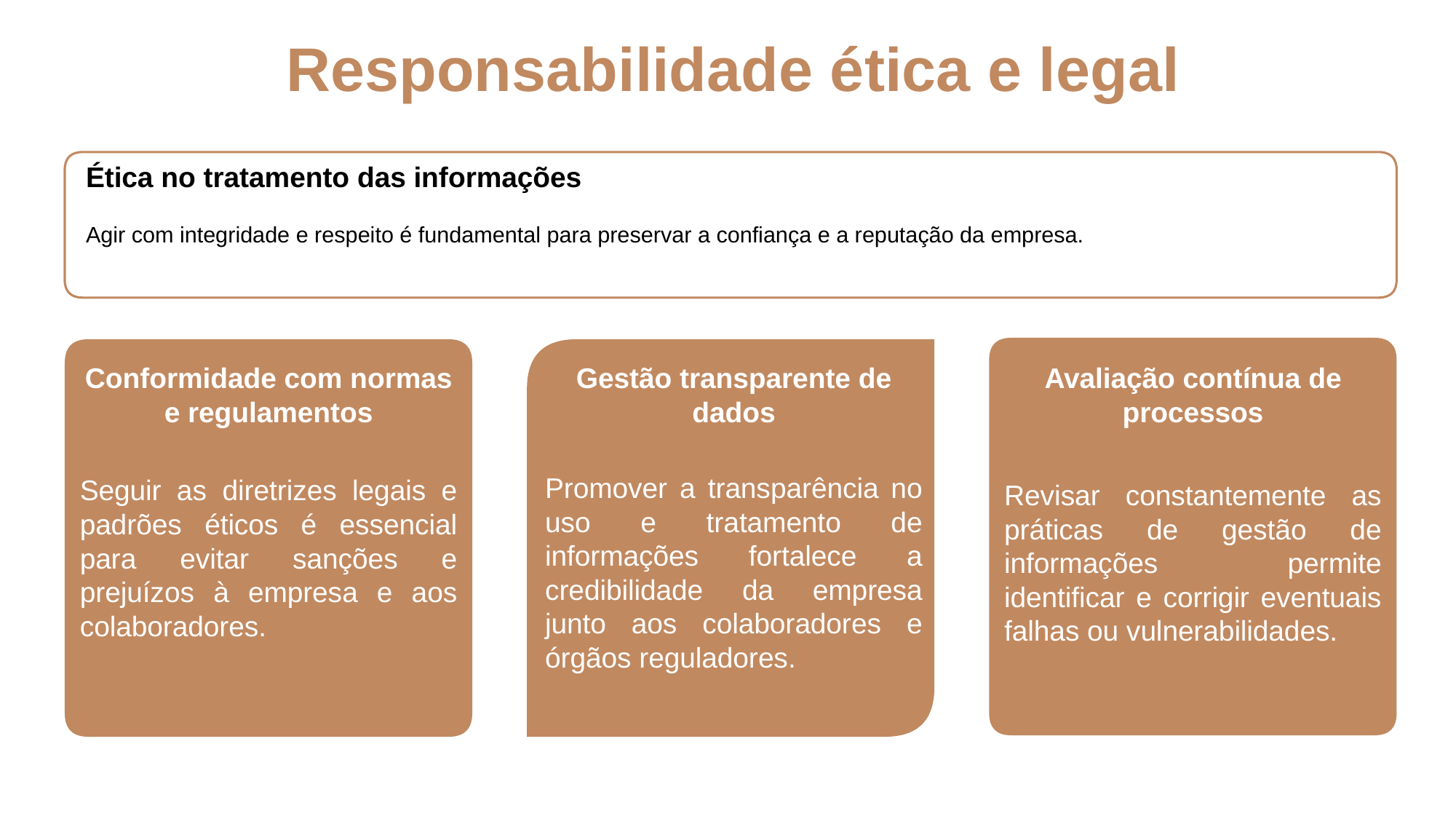

Responsabilidade ética e legal

Ética no tratamento das informações
Agir com integridade e respeito é fundamental para preservar a confiança e a reputação da empresa.

Conformidade com normas e regulamentos
Gestão transparente de dados
Avaliação contínua de processos
Promover a transparência no uso e tratamento de informações fortalece a credibilidade da empresa junto aos colaboradores e órgãos reguladores.
Seguir as diretrizes legais e padrões éticos é essencial para evitar sanções e prejuízos à empresa e aos colaboradores.
Revisar constantemente as práticas de gestão de informações permite identificar e corrigir eventuais falhas ou vulnerabilidades.